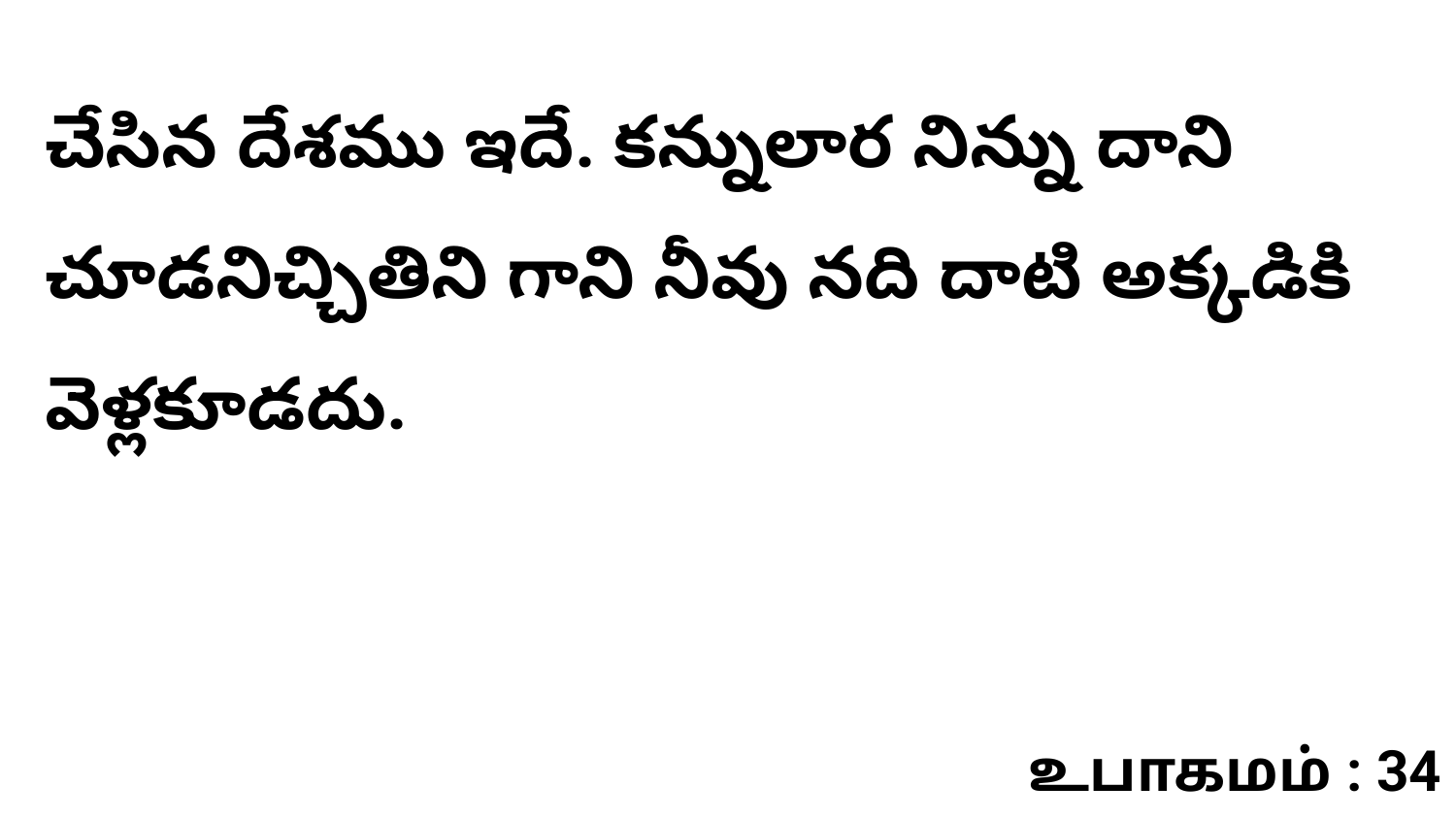

చేసిన దేశము ఇదే. కన్నులార నిన్ను దాని చూడనిచ్చితిని గాని నీవు నది దాటి అక్కడికి వెళ్లకూడదు.
உபாகமம் : 34